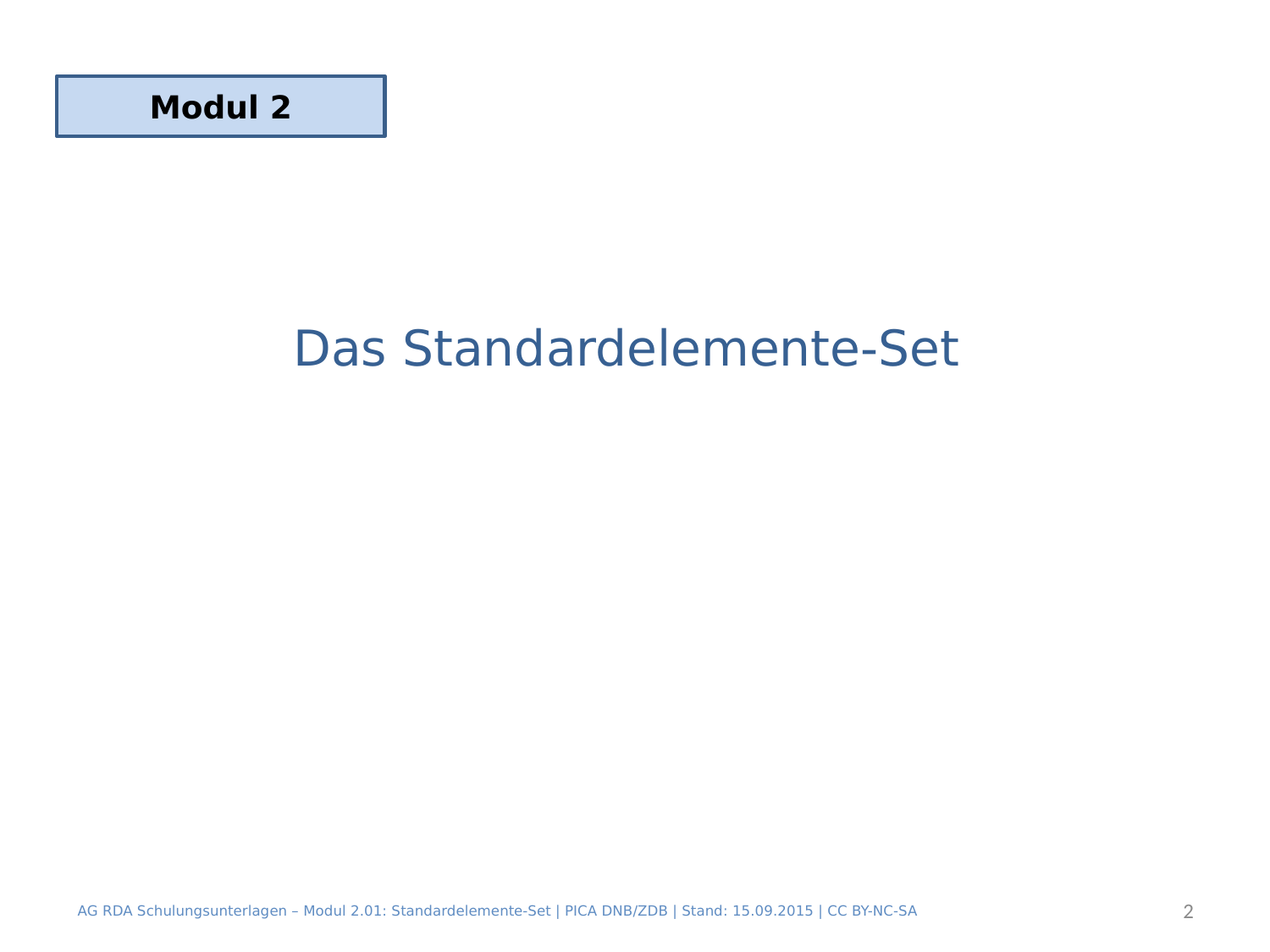

Modul 2
# Das Standardelemente-Set
AG RDA Schulungsunterlagen – Modul 2.01: Standardelemente-Set | PICA DNB/ZDB | Stand: 15.09.2015 | CC BY-NC-SA
2